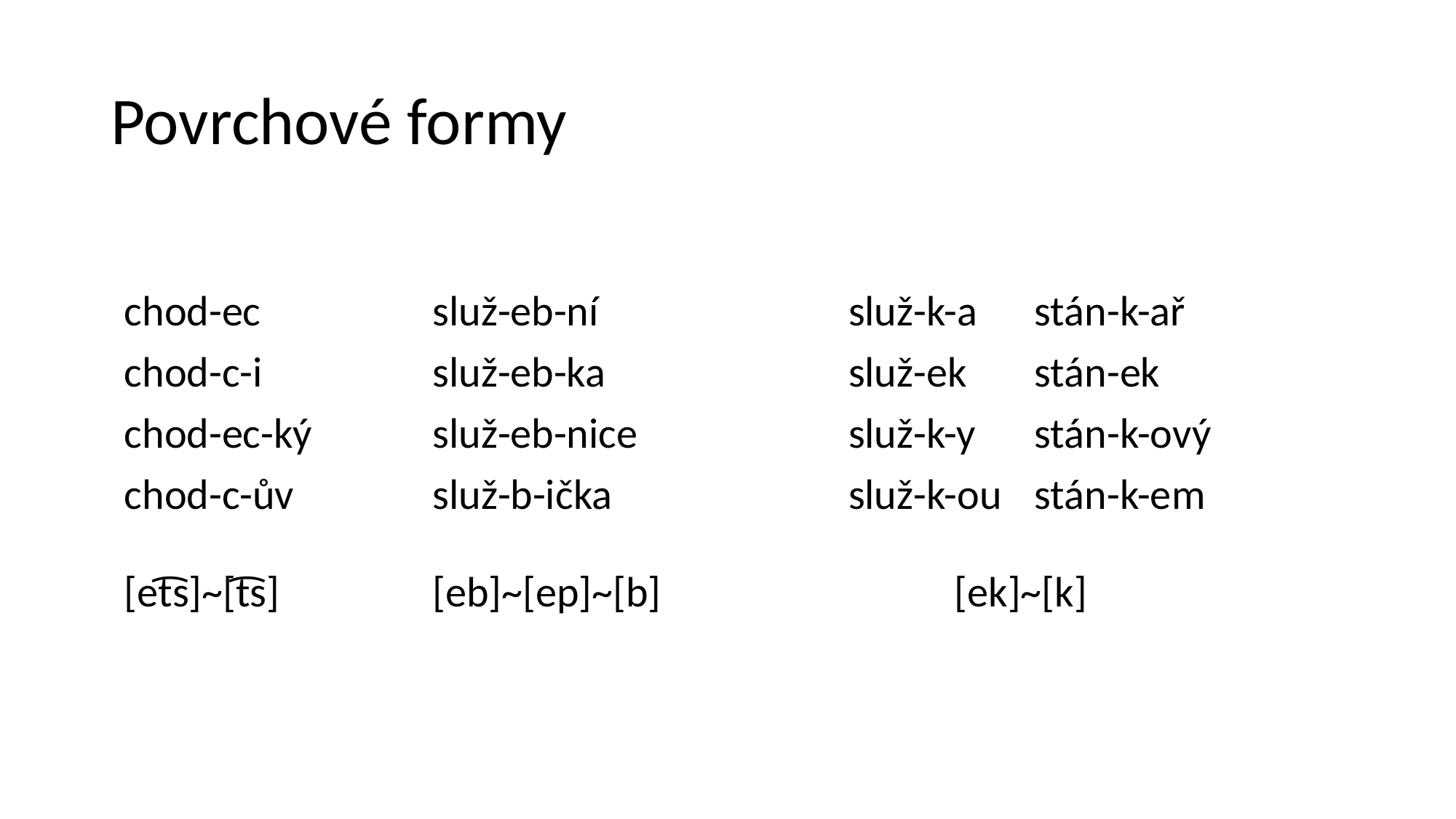

# Povrchové formy

|  |  |  |  |
| --- | --- | --- | --- |
| chod-ec | služ-eb-ní | služ-k-a | stán-k-ař |
| chod-c-i | služ-eb-ka | služ-ek | stán-ek |
| chod-ec-ký | služ-eb-nice | služ-k-y | stán-k-ový |
| chod-c-ův | služ-b-ička | služ-k-ou | stán-k-em |
| [et͡s]~[t͡s] | [eb]~[ep]~[b] | [ek]~[k] |  |